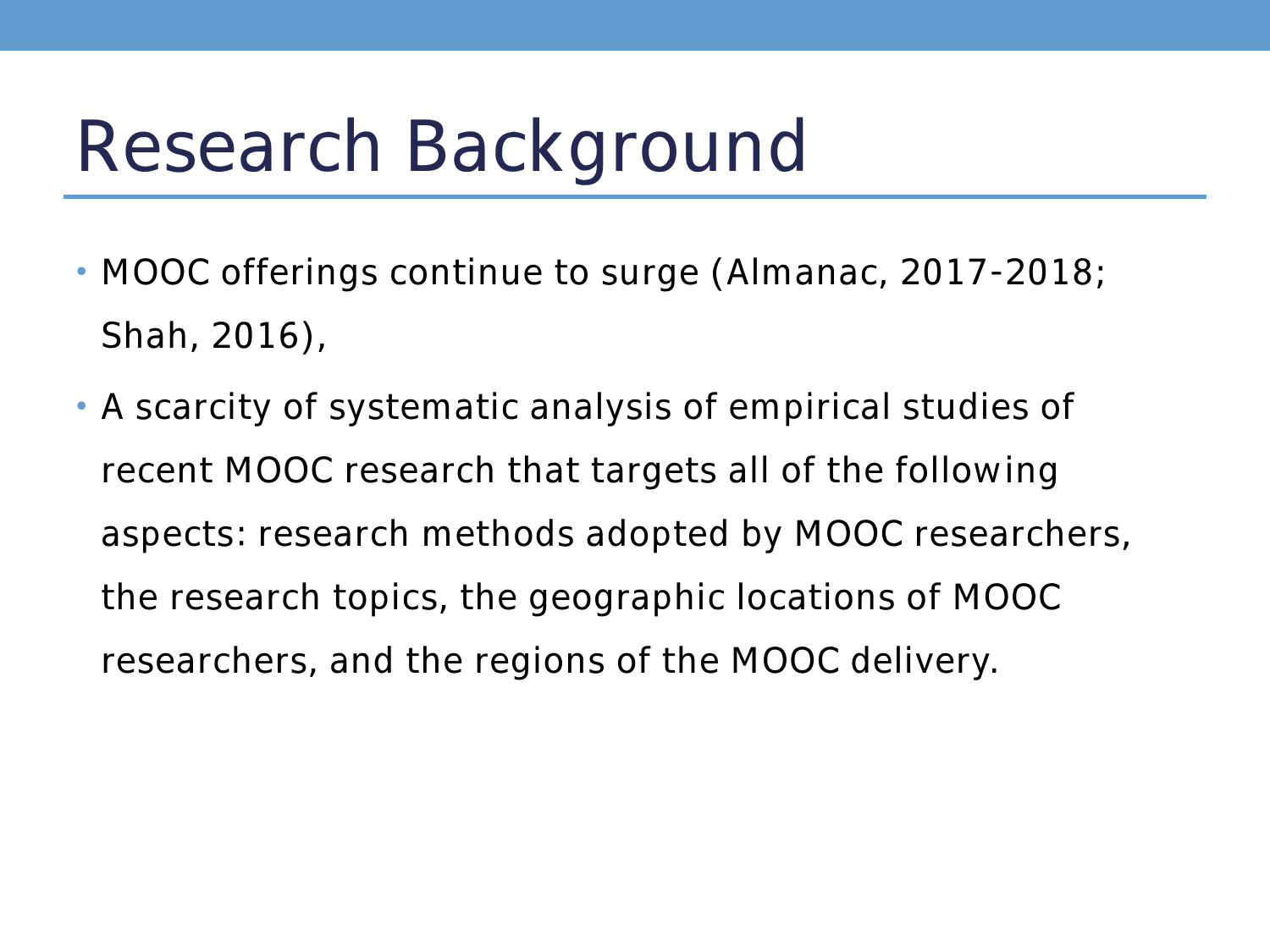

# Research Background
MOOC offerings continue to surge (Almanac, 2017-2018; Shah, 2016),
A scarcity of systematic analysis of empirical studies of recent MOOC research that targets all of the following aspects: research methods adopted by MOOC researchers, the research topics, the geographic locations of MOOC researchers, and the regions of the MOOC delivery.